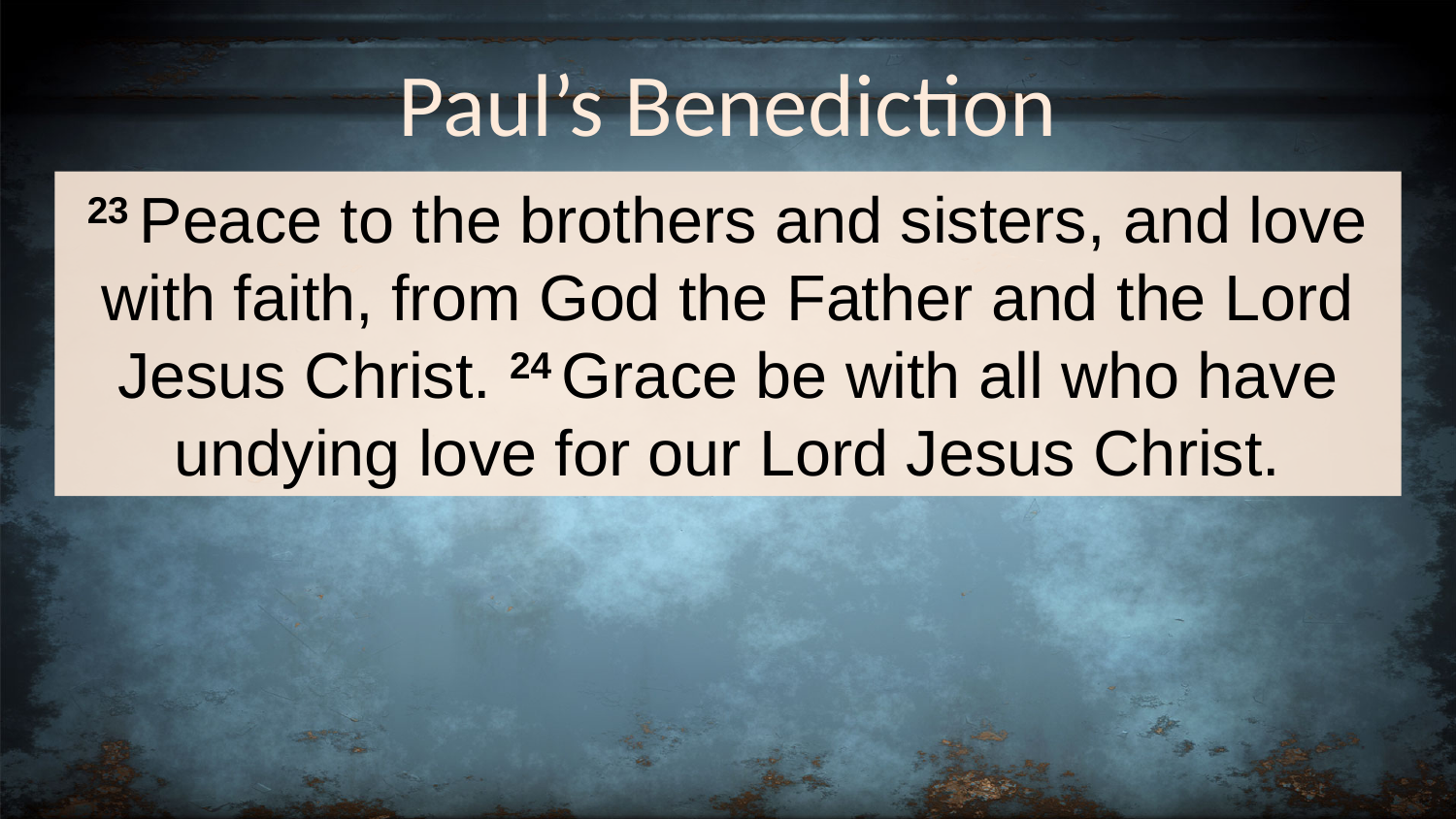

# Paul’s Benediction
23 Peace to the brothers and sisters, and love with faith, from God the Father and the Lord Jesus Christ. 24 Grace be with all who have undying love for our Lord Jesus Christ.